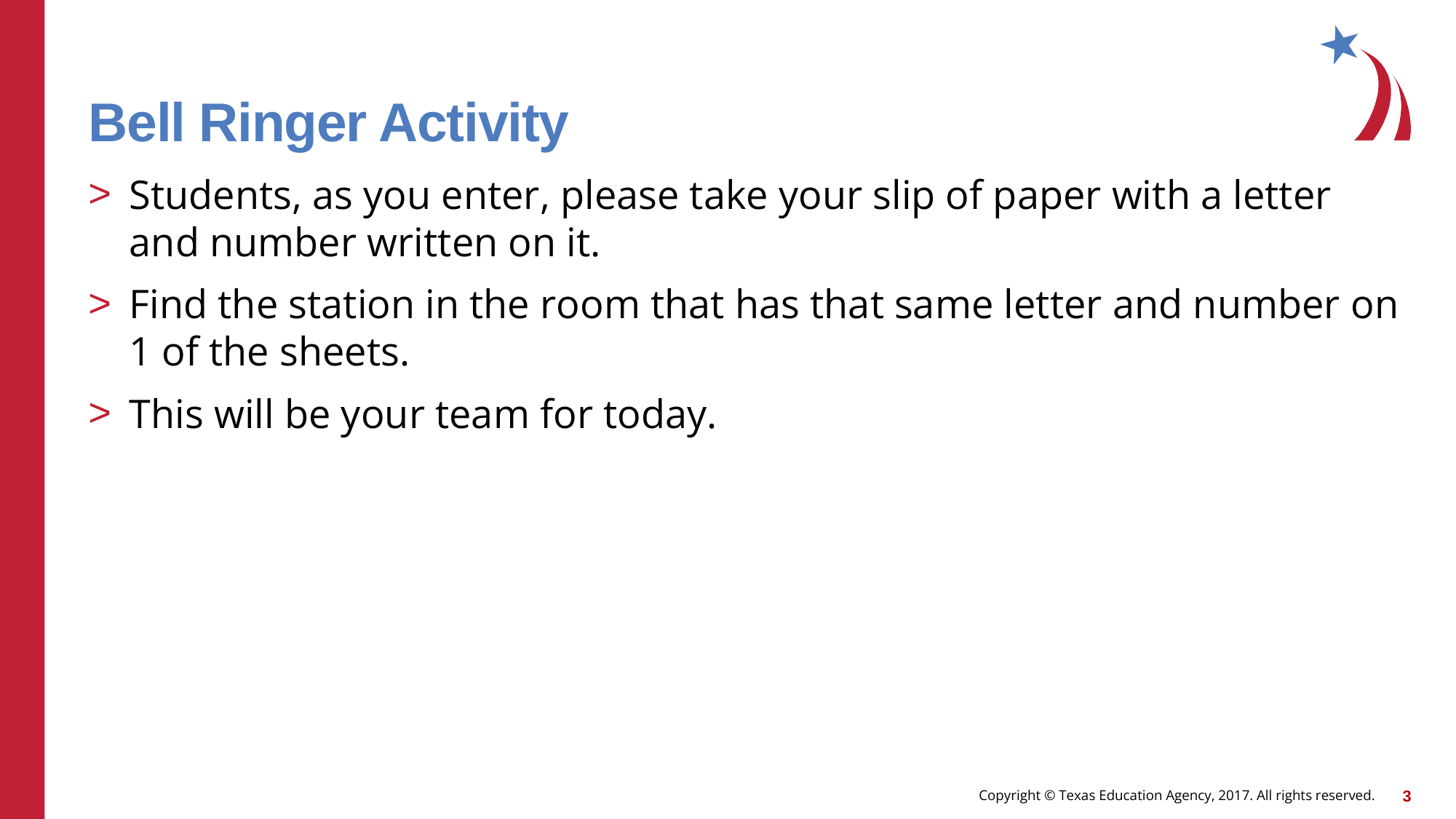

# Bell Ringer Activity
Students, as you enter, please take your slip of paper with a letter and number written on it.
Find the station in the room that has that same letter and number on 1 of the sheets.
This will be your team for today.